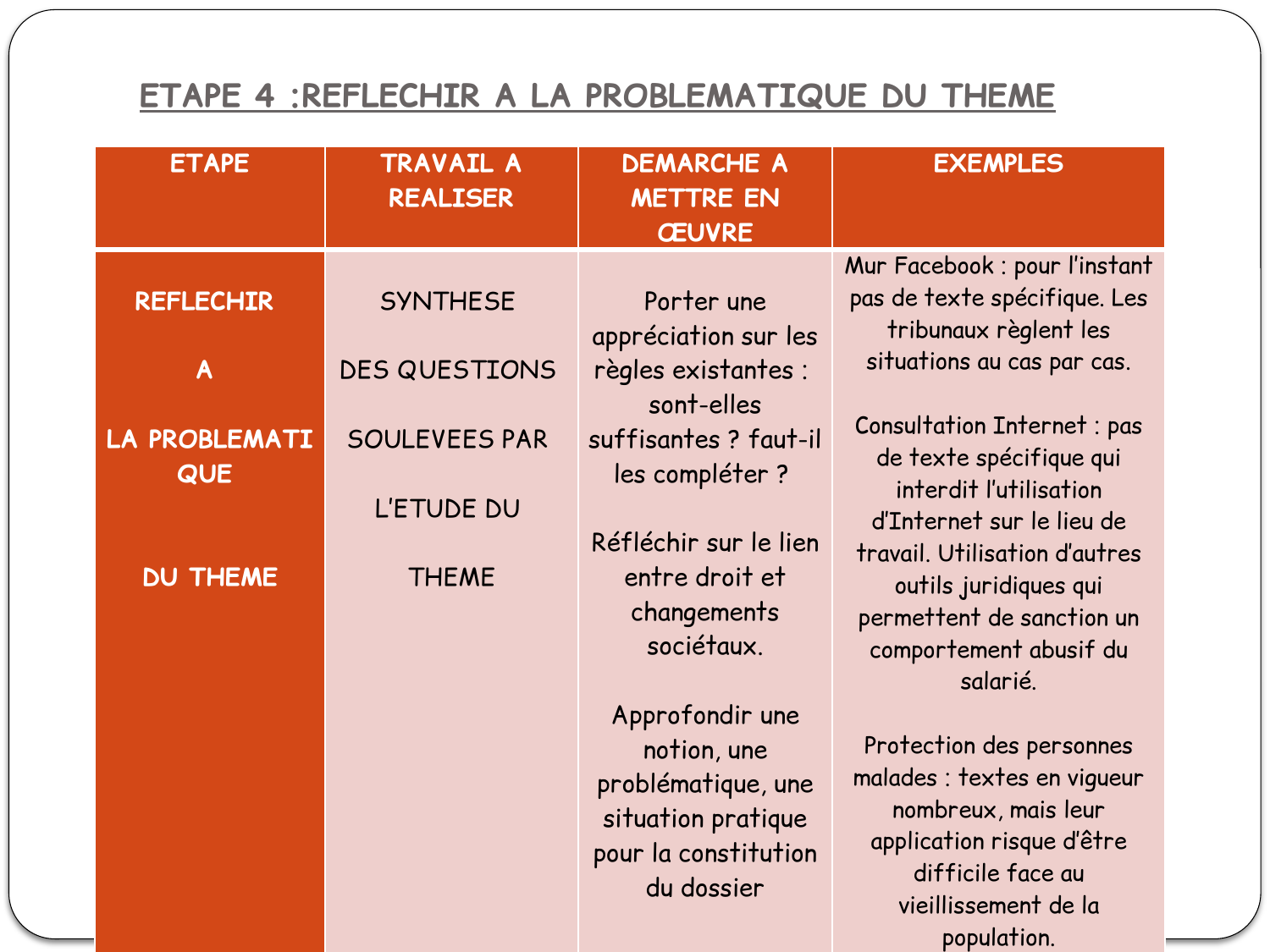

# ETAPE 4 :REFLECHIR A LA PROBLEMATIQUE DU THEME
| ETAPE | TRAVAIL A REALISER | DEMARCHE A METTRE EN ŒUVRE | EXEMPLES |
| --- | --- | --- | --- |
| REFLECHIR A LA PROBLEMATI QUE DU THEME | SYNTHESE DES QUESTIONS SOULEVEES PAR L’ETUDE DU THEME | Porter une appréciation sur les règles existantes : sont-elles suffisantes ? faut-il les compléter ? Réfléchir sur le lien entre droit et changements sociétaux.   Approfondir une notion, une problématique, une situation pratique pour la constitution du dossier | Mur Facebook : pour l’instant pas de texte spécifique. Les tribunaux règlent les situations au cas par cas.   Consultation Internet : pas de texte spécifique qui interdit l’utilisation d’Internet sur le lieu de travail. Utilisation d’autres outils juridiques qui permettent de sanction un comportement abusif du salarié.   Protection des personnes malades : textes en vigueur nombreux, mais leur application risque d’être difficile face au vieillissement de la population. |